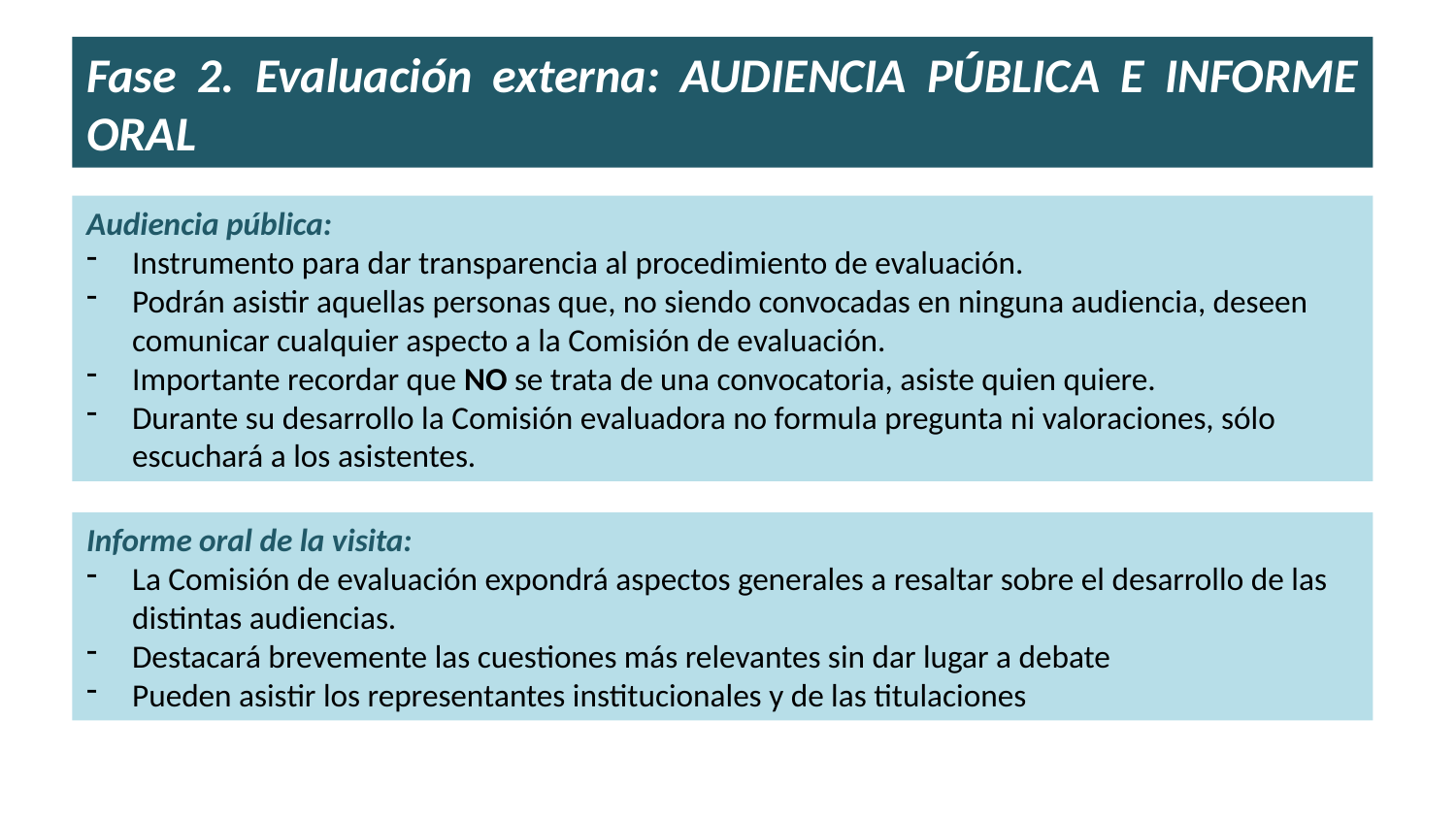

Fase 2. Evaluación externa: AUDIENCIA PÚBLICA E INFORME ORAL
Audiencia pública:
Instrumento para dar transparencia al procedimiento de evaluación.
Podrán asistir aquellas personas que, no siendo convocadas en ninguna audiencia, deseen comunicar cualquier aspecto a la Comisión de evaluación.
Importante recordar que NO se trata de una convocatoria, asiste quien quiere.
Durante su desarrollo la Comisión evaluadora no formula pregunta ni valoraciones, sólo escuchará a los asistentes.
Informe oral de la visita:
La Comisión de evaluación expondrá aspectos generales a resaltar sobre el desarrollo de las distintas audiencias.
Destacará brevemente las cuestiones más relevantes sin dar lugar a debate
Pueden asistir los representantes institucionales y de las titulaciones